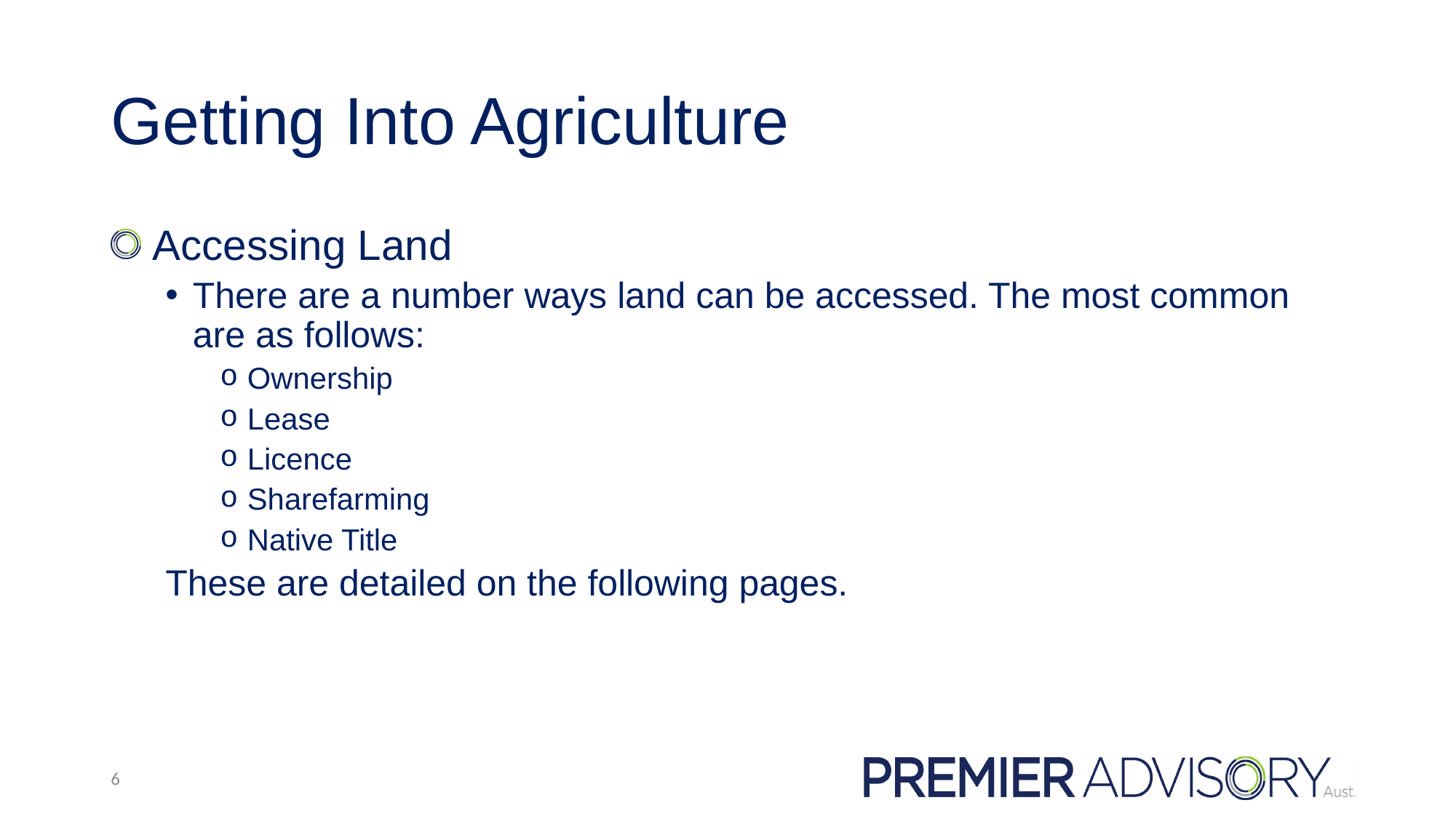

# Getting Into Agriculture
 Accessing Land
There are a number ways land can be accessed. The most common are as follows:
Ownership
Lease
Licence
Sharefarming
Native Title
These are detailed on the following pages.

6